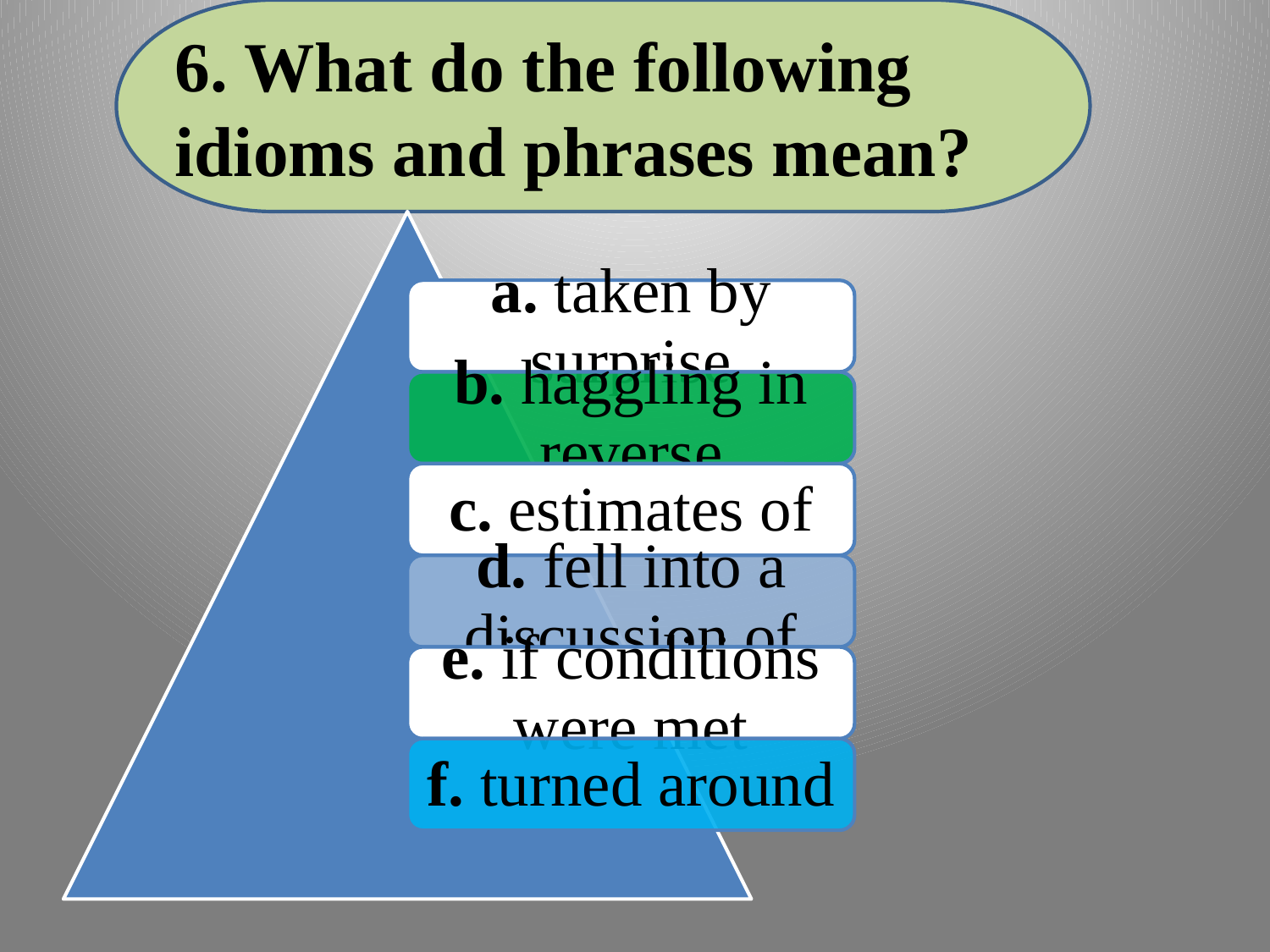

6. What do the following idioms and phrases mean?
a. taken by surprise
c. estimates of
f. turned around